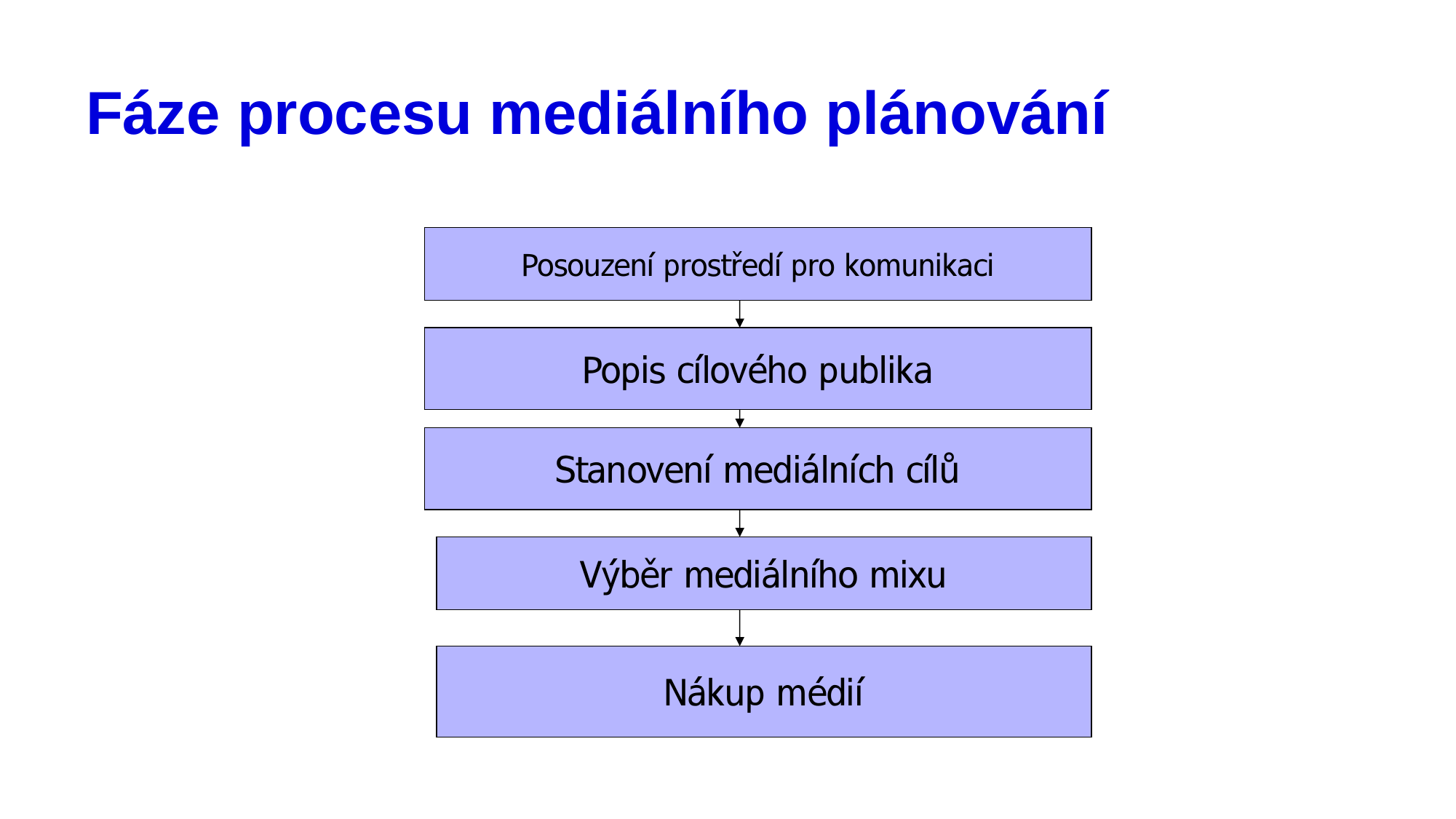

# Fáze procesu mediálního plánování
Posouzení prostředí pro komunikaci

Popis cílového publika

Stanovení mediálních cílů

Výběr mediálního mixu

Nákup médií